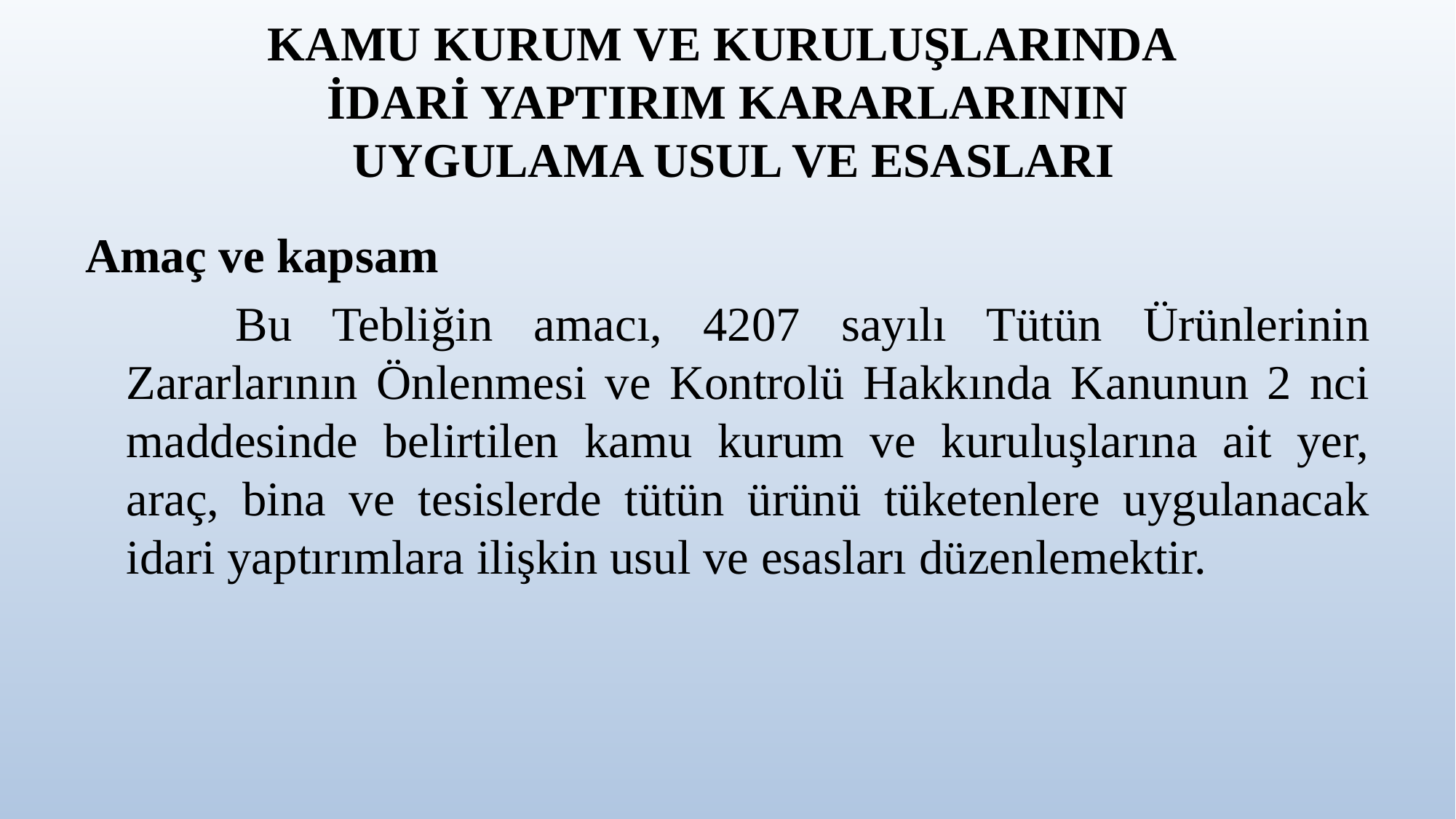

# KAMU KURUM VE KURULUŞLARINDA İDARİ YAPTIRIM KARARLARININ UYGULAMA USUL VE ESASLARI
Amaç ve kapsam
		Bu Tebliğin amacı, 4207 sayılı Tütün Ürünlerinin Zararlarının Önlenmesi ve Kontrolü Hakkında Kanunun 2 nci maddesinde belirtilen kamu kurum ve kuruluşlarına ait yer, araç, bina ve tesislerde tütün ürünü tüketenlere uygulanacak idari yaptırımlara ilişkin usul ve esasları düzenlemektir.

8